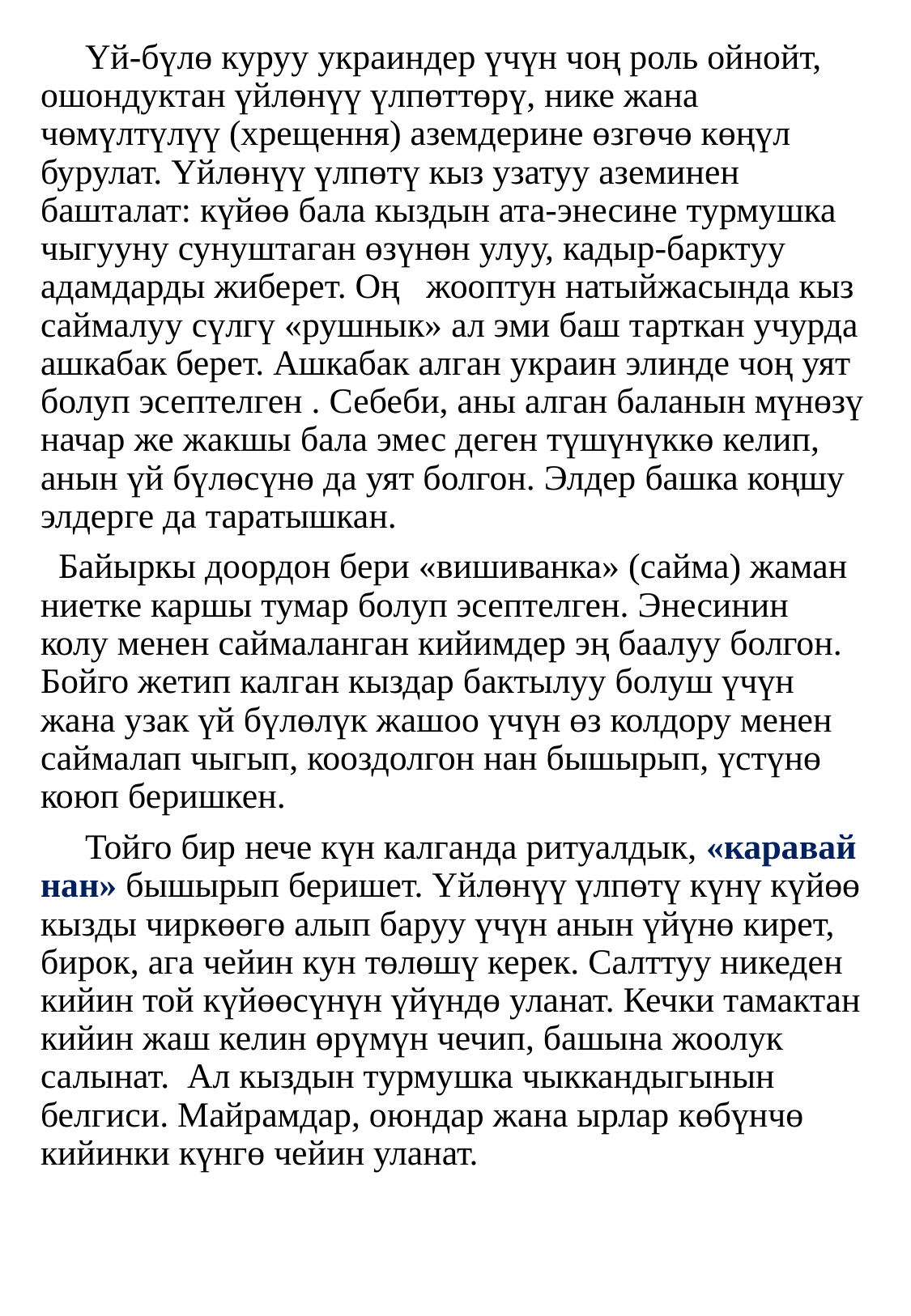

Үй-бүлө куруу украиндер үчүн чоң роль ойнойт, ошондуктан үйлөнүү үлпөттөрү, нике жана чөмүлтүлүү (хрещення) аземдерине өзгөчө көңүл бурулат. Үйлөнүү үлпөтү кыз узатуу аземинен башталат: күйөө бала кыздын ата-энесине турмушка чыгууну сунуштаган өзүнөн улуу, кадыр-барктуу адамдарды жиберет. Оң   жооптун натыйжасында кыз саймалуу сүлгү «рушнык» ал эми баш тарткан учурда ашкабак берет. Ашкабак алган украин элинде чоң уят болуп эсептелген . Себеби, аны алган баланын мүнөзү начар же жакшы бала эмес деген түшүнүккө келип,  анын үй бүлөсүнө да уят болгон. Элдер башка коңшу элдерге да таратышкан.
  Байыркы доордон бери «вишиванка» (сайма) жаман ниетке каршы тумар болуп эсептелген. Энесинин  колу менен саймаланган кийимдер эң баалуу болгон. Бойго жетип калган кыздар бактылуу болуш үчүн жана узак үй бүлөлүк жашоо үчүн өз колдору менен саймалап чыгып, кооздолгон нан бышырып, үстүнө коюп беришкен.
     Тойго бир нече күн калганда ритуалдык, «каравай нан» бышырып беришет. Үйлөнүү үлпөтү күнү күйөө кызды чиркөөгө алып баруу үчүн анын үйүнө кирет, бирок, ага чейин кун төлөшү керек. Салттуу никеден кийин той күйөөсүнүн үйүндө уланат. Кечки тамактан кийин жаш келин өрүмүн чечип, башына жоолук салынат.  Ал кыздын турмушка чыккандыгынын белгиси. Майрамдар, оюндар жана ырлар көбүнчө кийинки күнгө чейин уланат.